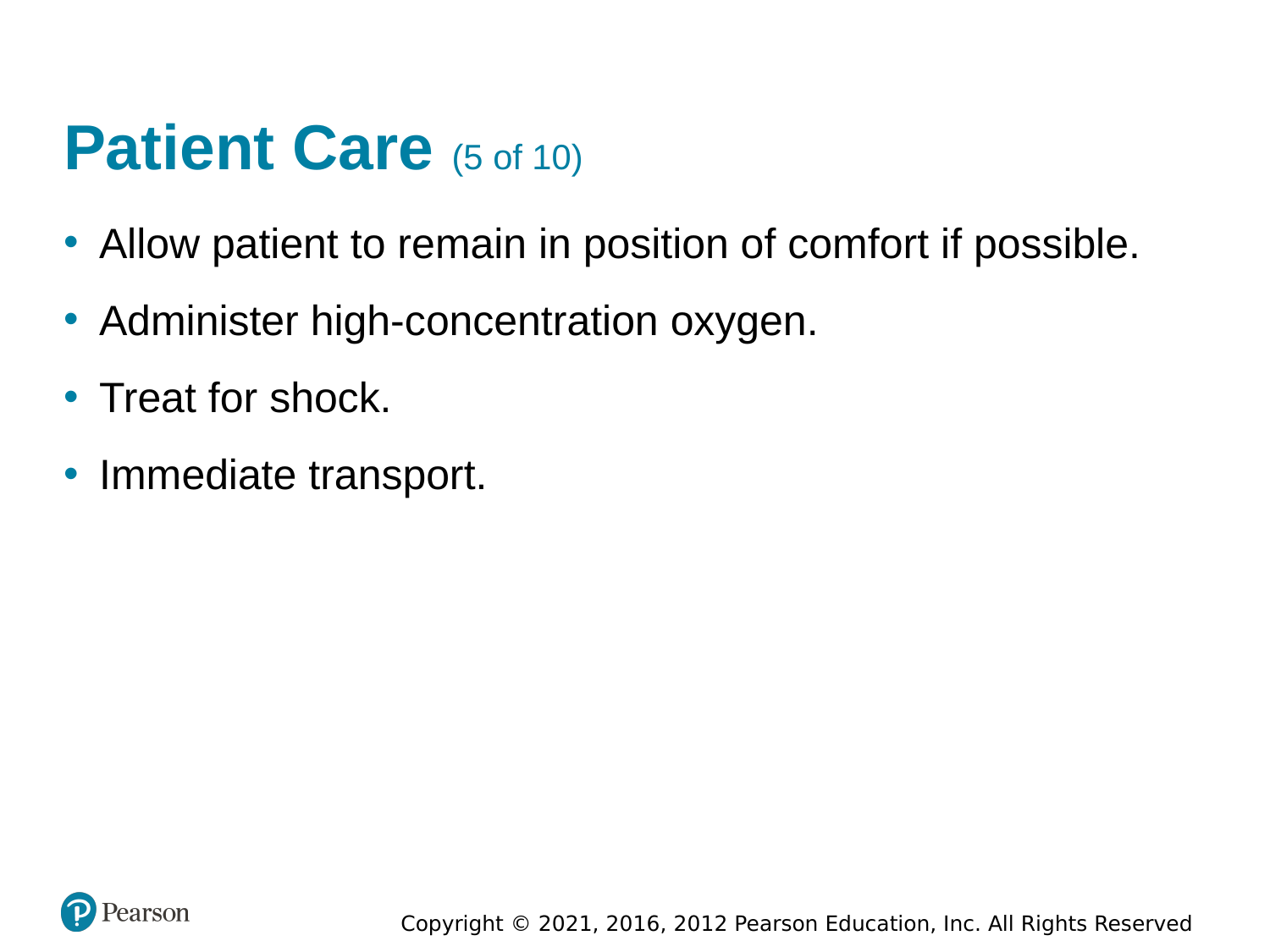

# Patient Care (5 of 10)
Allow patient to remain in position of comfort if possible.
Administer high-concentration oxygen.
Treat for shock.
Immediate transport.